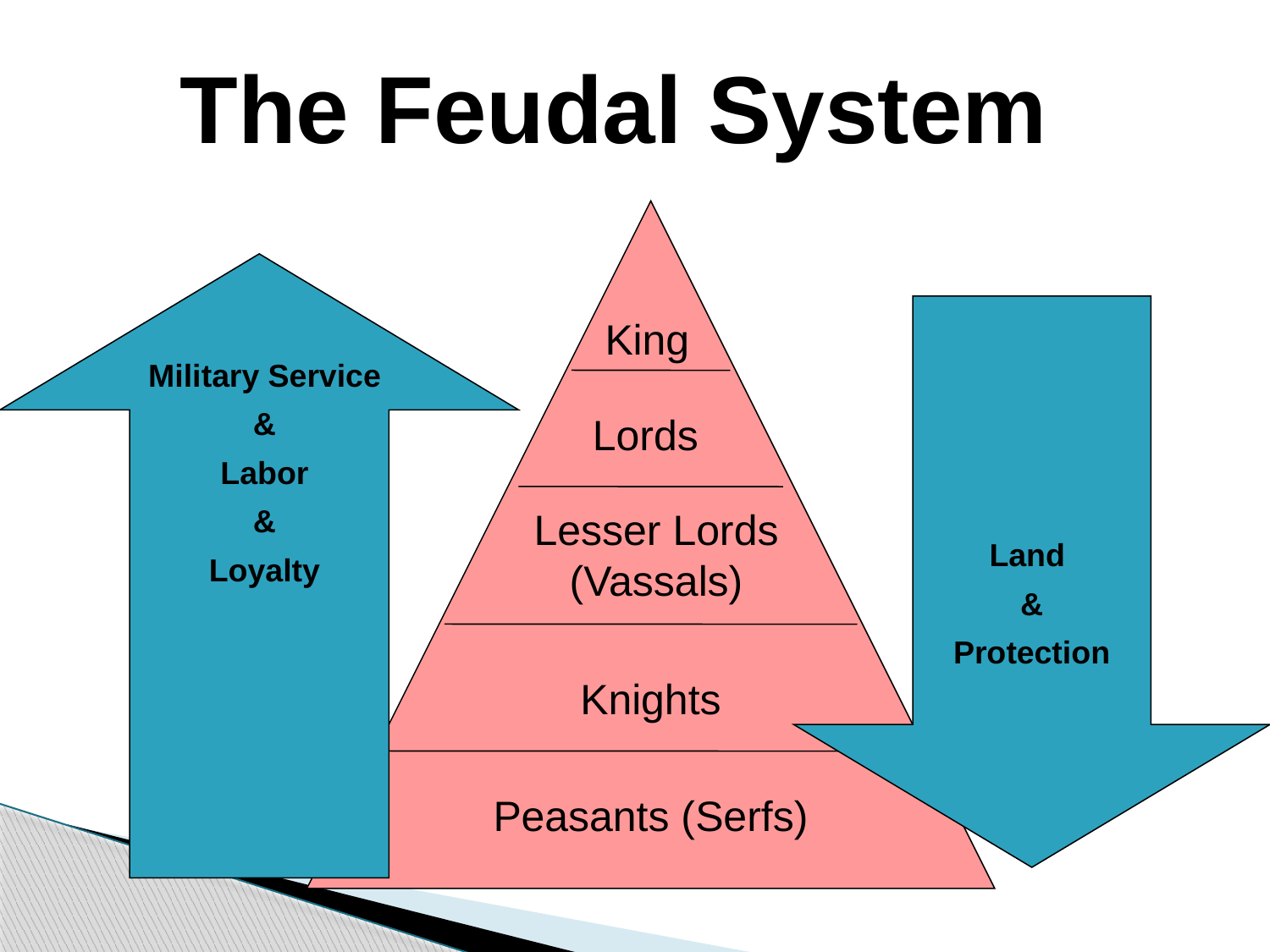

The Feudal System

King
Military Service
&
Labor
&
Loyalty

Lords

Lesser Lords (Vassals)
Land
&
Protection

Knights

Peasants (Serfs)